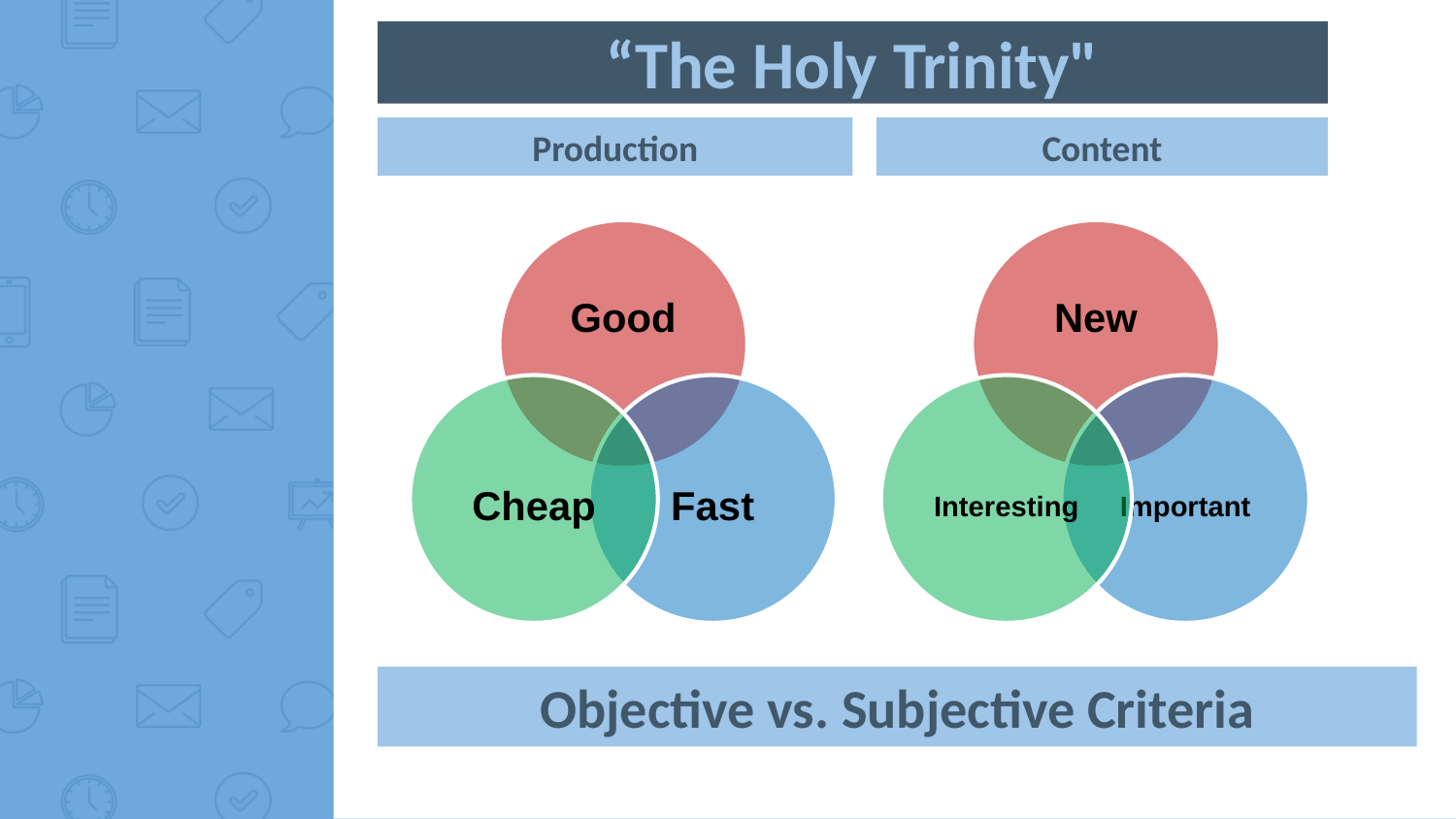

“The Holy Trinity"
Production
Content
Good
Fast
Cheap
New
Important
Interesting

Objective vs. Subjective Criteria